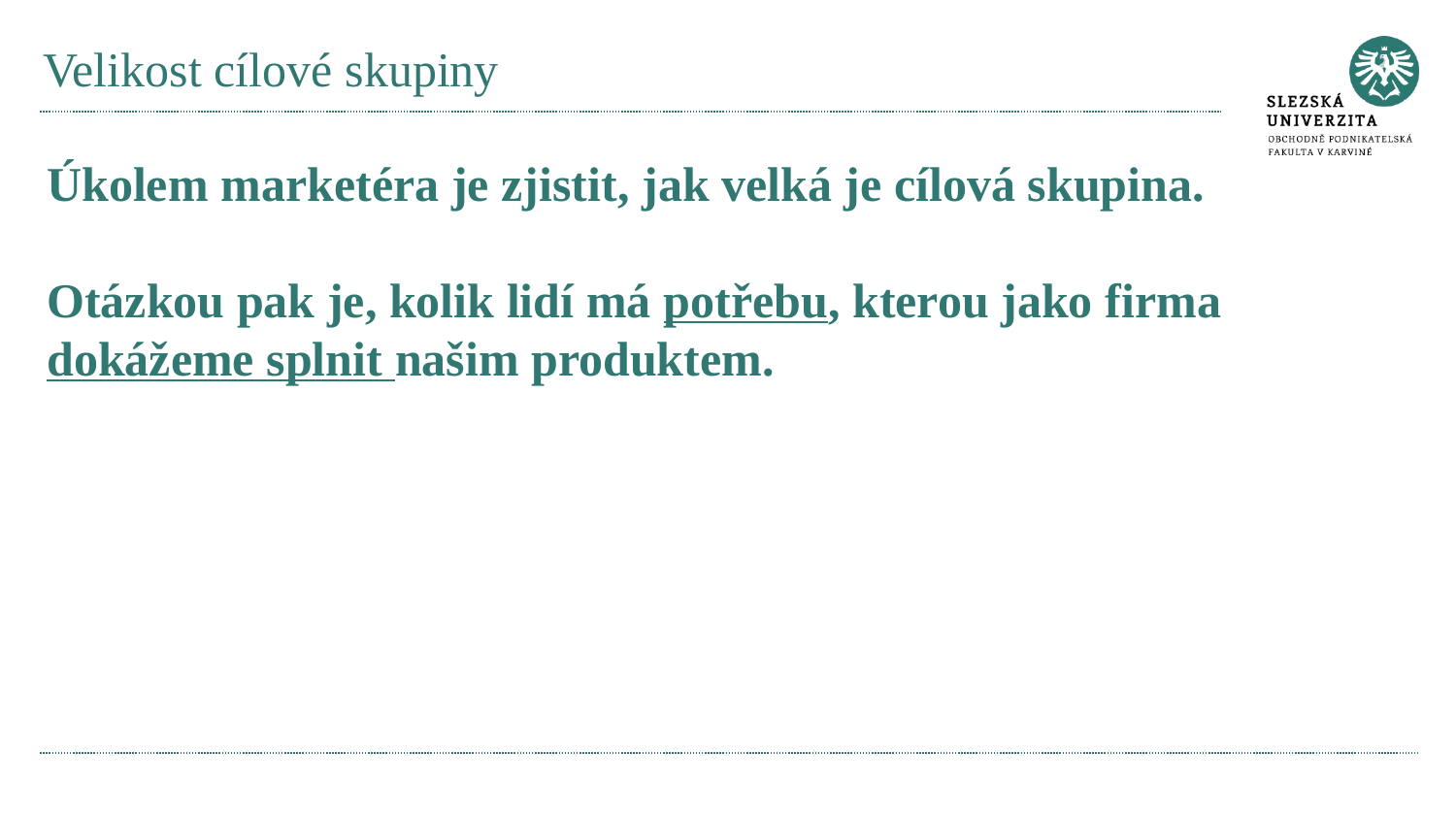

# Velikost cílové skupiny
Úkolem marketéra je zjistit, jak velká je cílová skupina.

Otázkou pak je, kolik lidí má potřebu, kterou jako firma dokážeme splnit našim produktem.